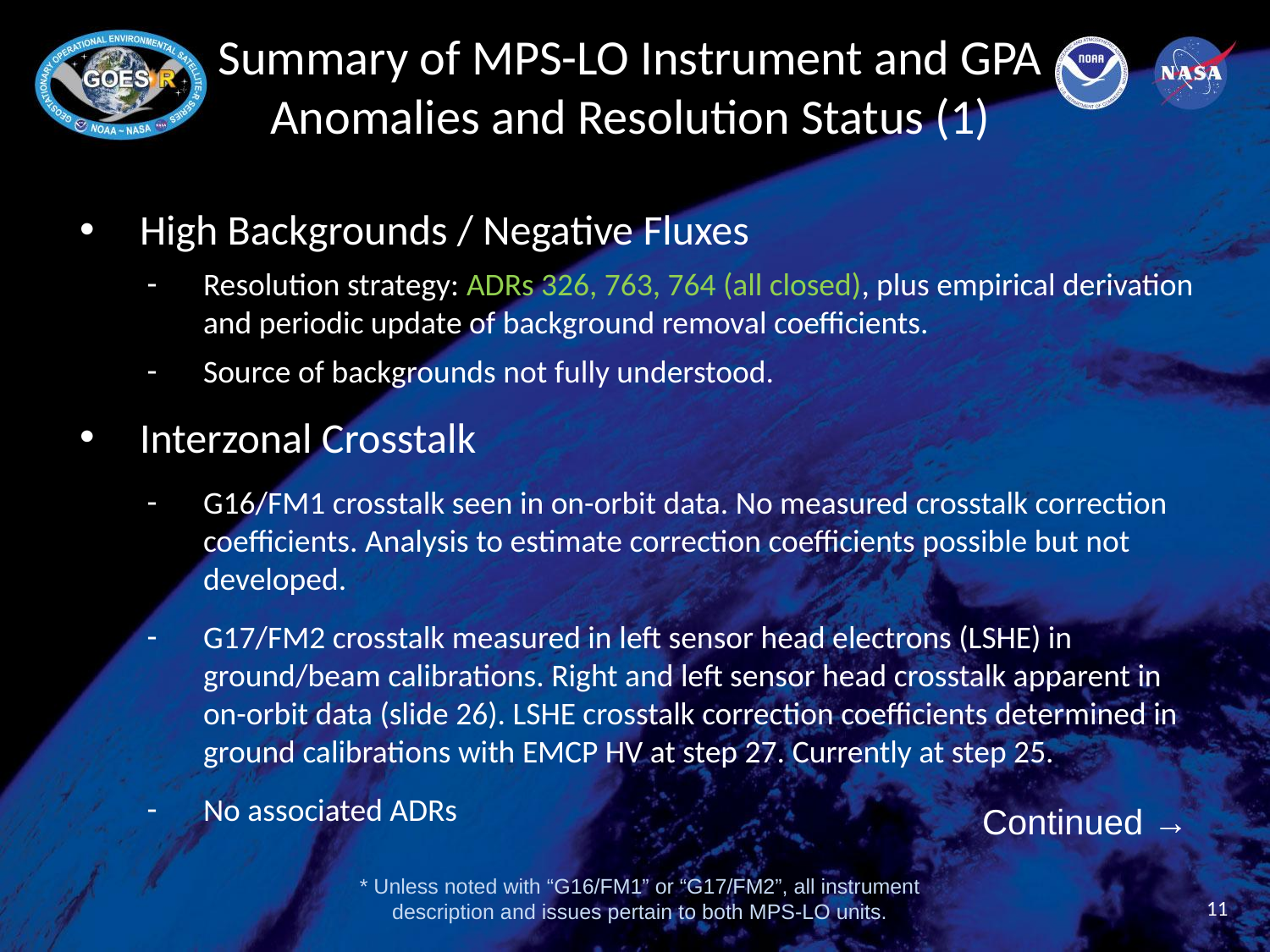

# Summary of MPS-LO Instrument and GPA Anomalies and Resolution Status (1)
High Backgrounds / Negative Fluxes
Resolution strategy: ADRs 326, 763, 764 (all closed), plus empirical derivation and periodic update of background removal coefficients.
Source of backgrounds not fully understood.
Interzonal Crosstalk
G16/FM1 crosstalk seen in on-orbit data. No measured crosstalk correction coefficients. Analysis to estimate correction coefficients possible but not developed.
G17/FM2 crosstalk measured in left sensor head electrons (LSHE) in ground/beam calibrations. Right and left sensor head crosstalk apparent in on-orbit data (slide 26). LSHE crosstalk correction coefficients determined in ground calibrations with EMCP HV at step 27. Currently at step 25.
No associated ADRs
Continued →
* Unless noted with “G16/FM1” or “G17/FM2”, all instrument description and issues pertain to both MPS-LO units.
11